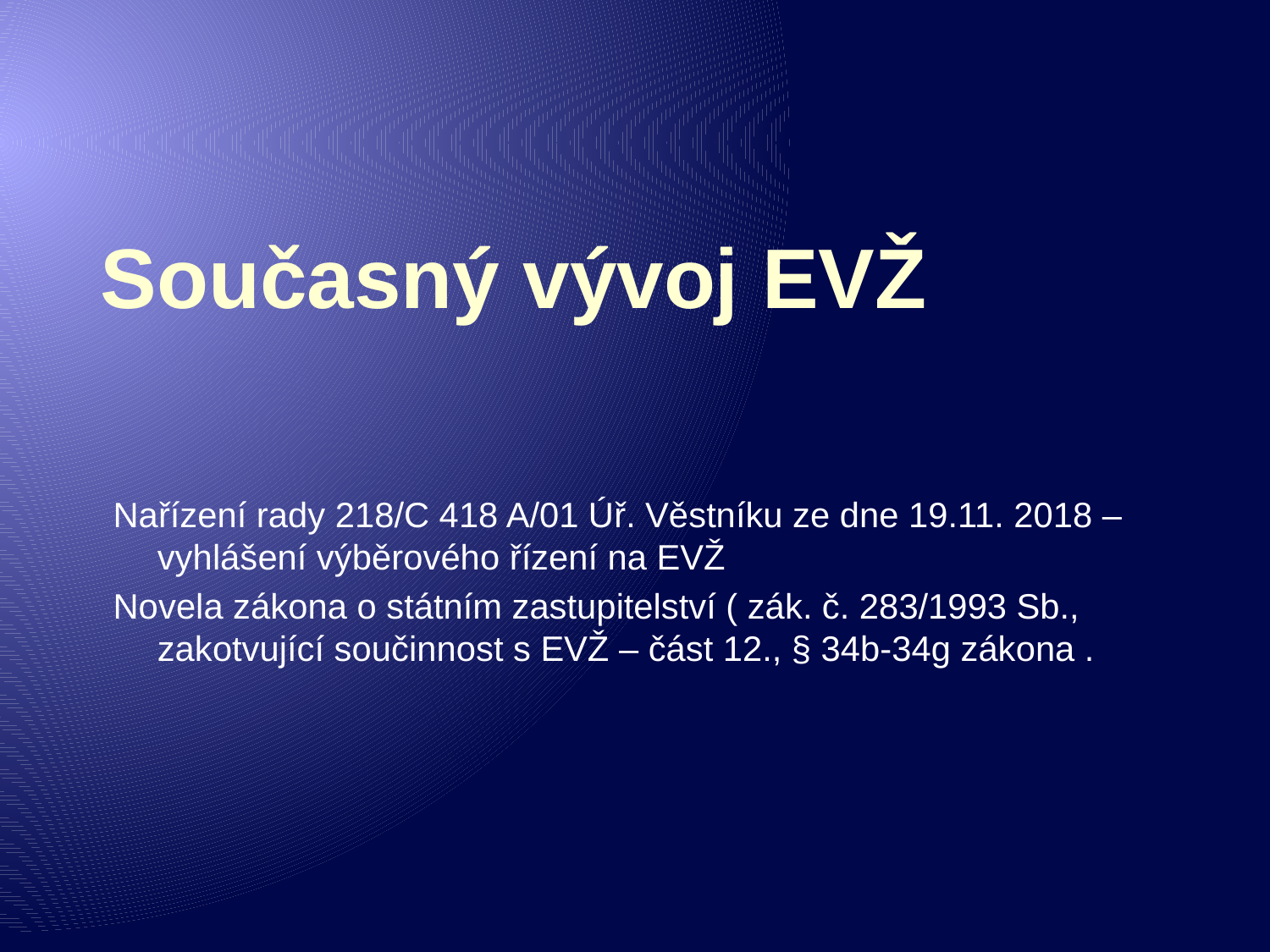

# Současný vývoj EVŽ
Nařízení rady 218/C 418 A/01 Úř. Věstníku ze dne 19.11. 2018 – vyhlášení výběrového řízení na EVŽ
Novela zákona o státním zastupitelství ( zák. č. 283/1993 Sb.,   zakotvující součinnost s EVŽ – část 12., § 34b-34g zákona .